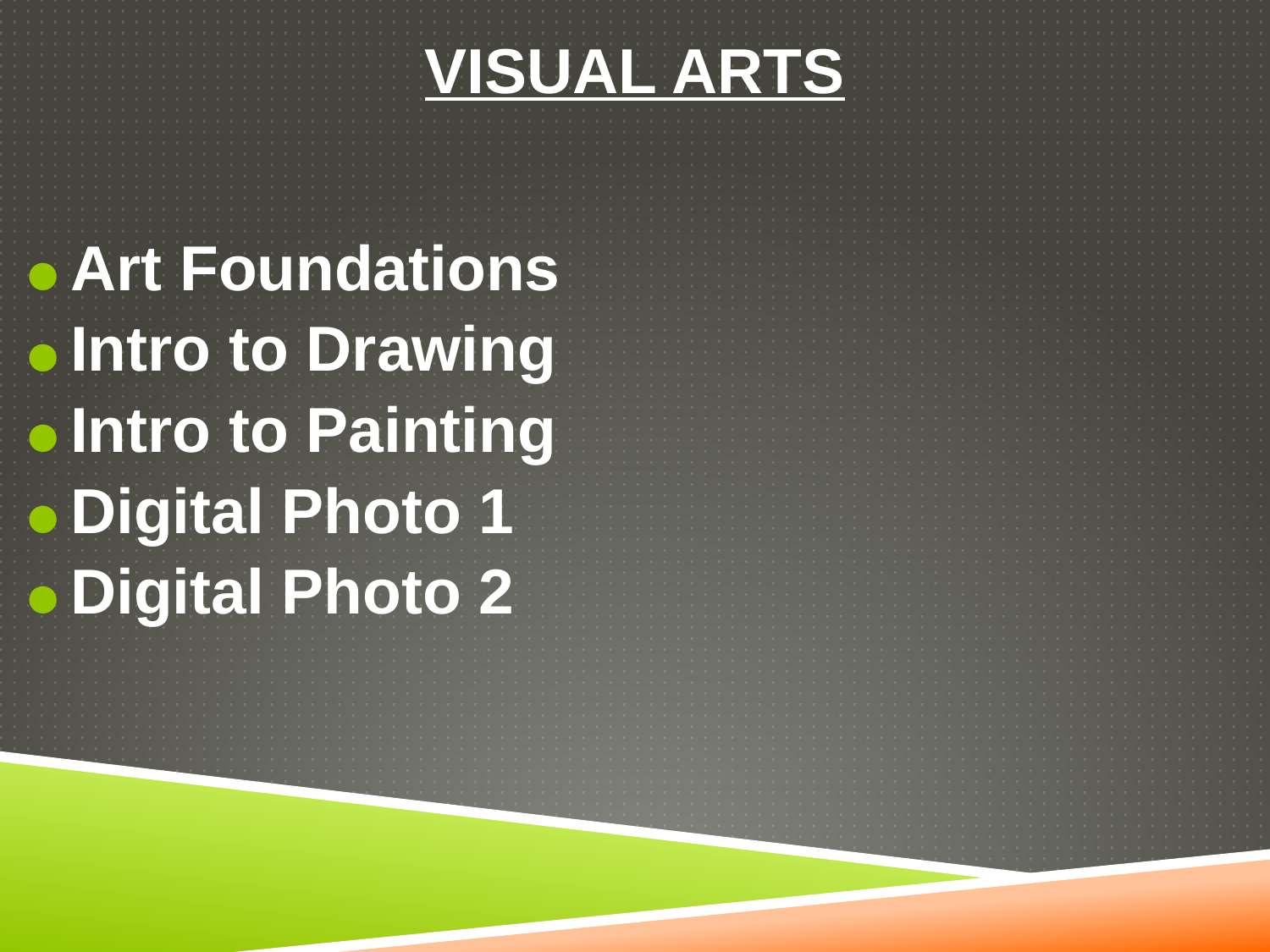

# VISUAL ARTS
Art Foundations
Intro to Drawing
Intro to Painting
Digital Photo 1
Digital Photo 2